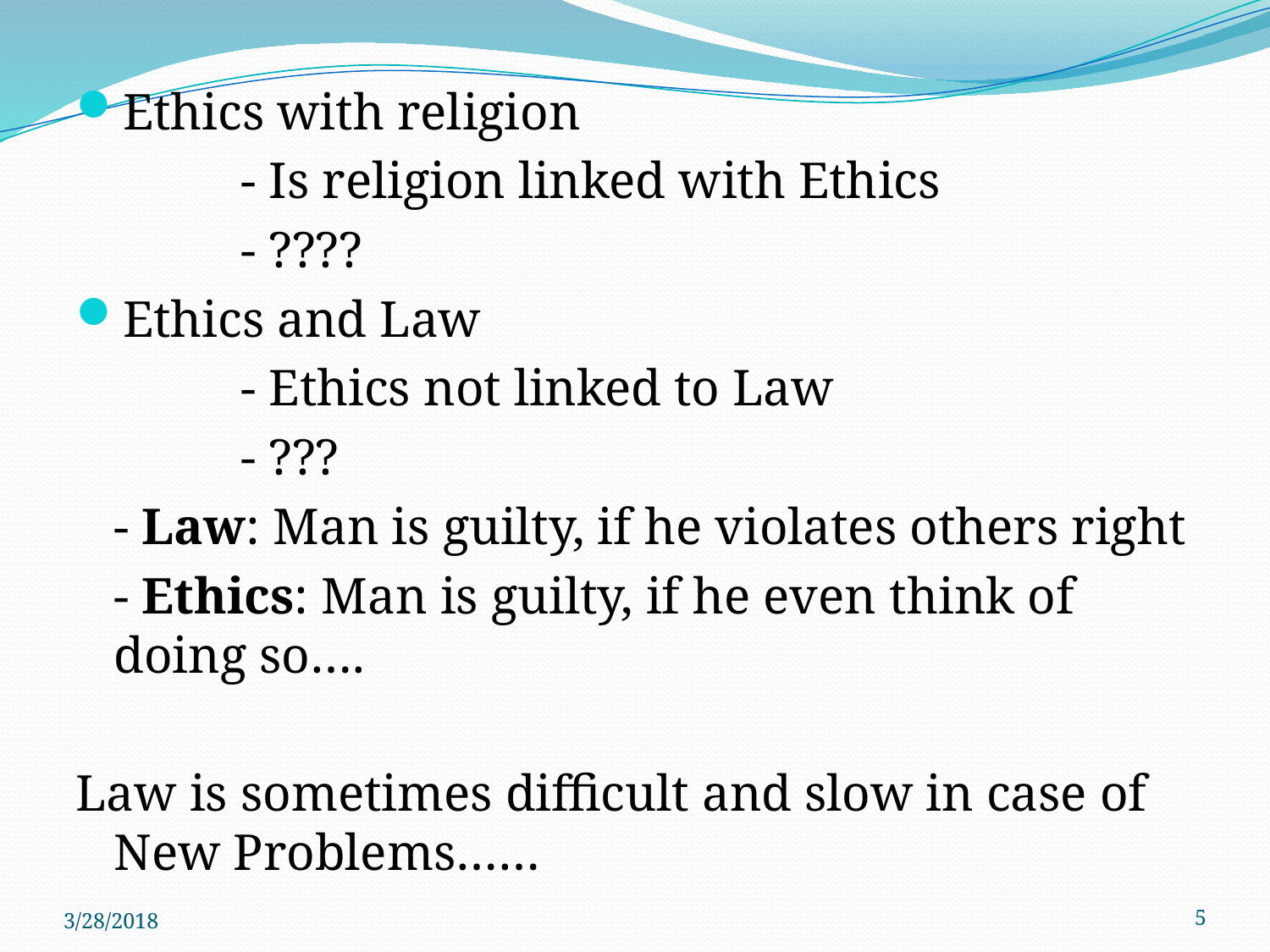

Ethics with religion
		- Is religion linked with Ethics
		- ????
Ethics and Law
		- Ethics not linked to Law
		- ???
	- Law: Man is guilty, if he violates others right
	- Ethics: Man is guilty, if he even think of doing so….

Law is sometimes difficult and slow in case of New Problems……
3/28/2018
5